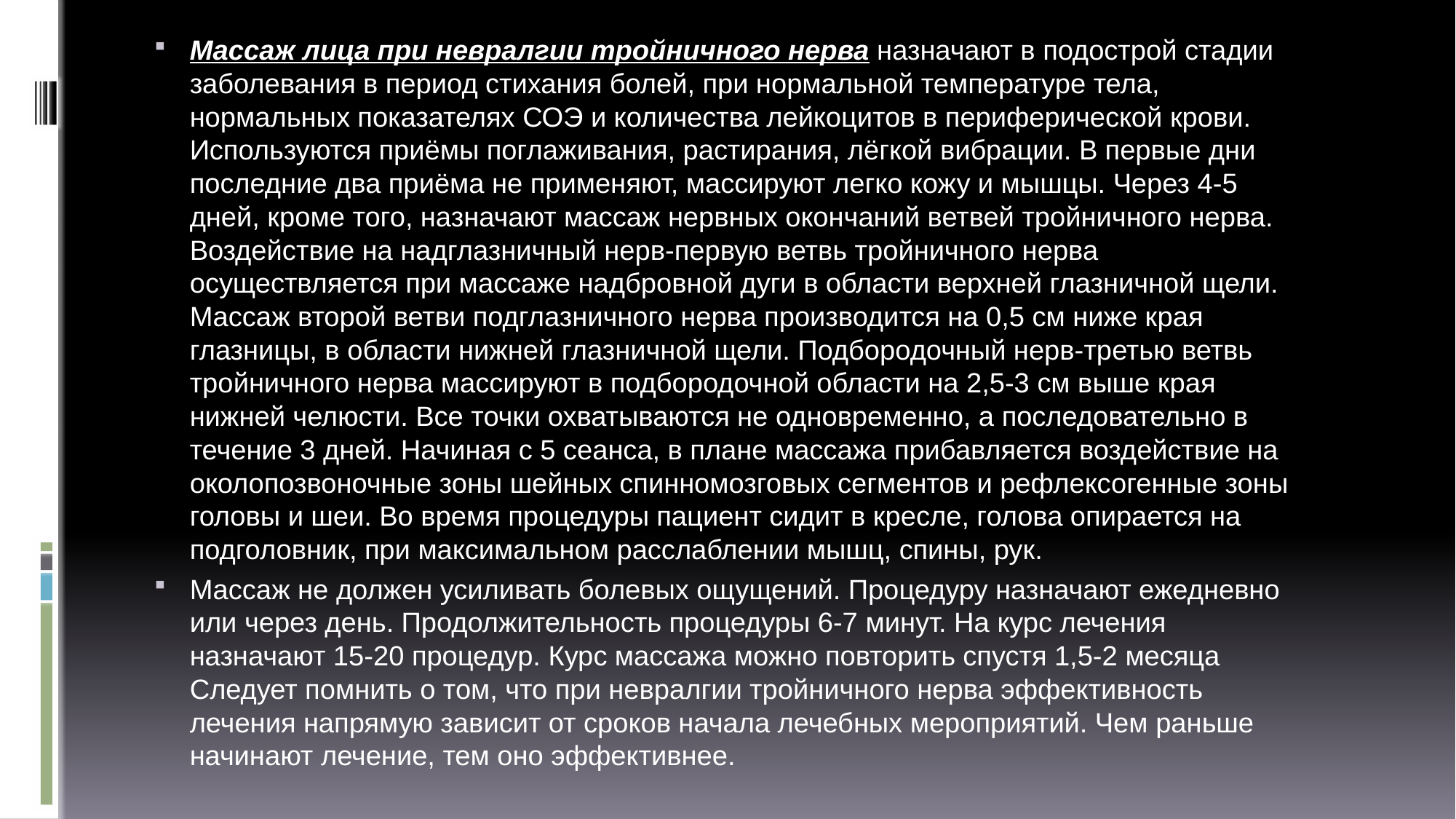

Массаж лица при невралгии тройничного нерва назначают в подострой стадии заболевания в период стихания болей, при нормальной температуре тела, нормальных показателях СОЭ и количества лейкоцитов в периферической крови. Используются приёмы поглаживания, растирания, лёгкой вибрации. В первые дни последние два приёма не применяют, массируют легко кожу и мышцы. Через 4-5 дней, кроме того, назначают массаж нервных окончаний ветвей тройничного нерва. Воздействие на надглазничный нерв-первую ветвь тройничного нерва осуществляется при массаже надбровной дуги в области верхней глазничной щели. Массаж второй ветви подглазничного нерва производится на 0,5 см ниже края глазницы, в области нижней глазничной щели. Подбородочный нерв-третью ветвь тройничного нерва массируют в подбородочной области на 2,5-3 см выше края нижней челюсти. Все точки охватываются не одновременно, а последовательно в течение 3 дней. Начиная с 5 сеанса, в плане массажа прибавляется воздействие на околопозвоночные зоны шейных спинномозговых сегментов и рефлексогенные зоны головы и шеи. Во время процедуры пациент сидит в кресле, голова опирается на подголовник, при максимальном расслаблении мышц, спины, рук.
Массаж не должен усиливать болевых ощущений. Процедуру назначают ежедневно или через день. Продолжительность процедуры 6-7 минут. На курс лечения назначают 15-20 процедур. Курс массажа можно повторить спустя 1,5-2 месяца Следует помнить о том, что при невралгии тройничного нерва эффективность лечения напрямую зависит от сроков начала лечебных мероприятий. Чем раньше начинают лечение, тем оно эффективнее.